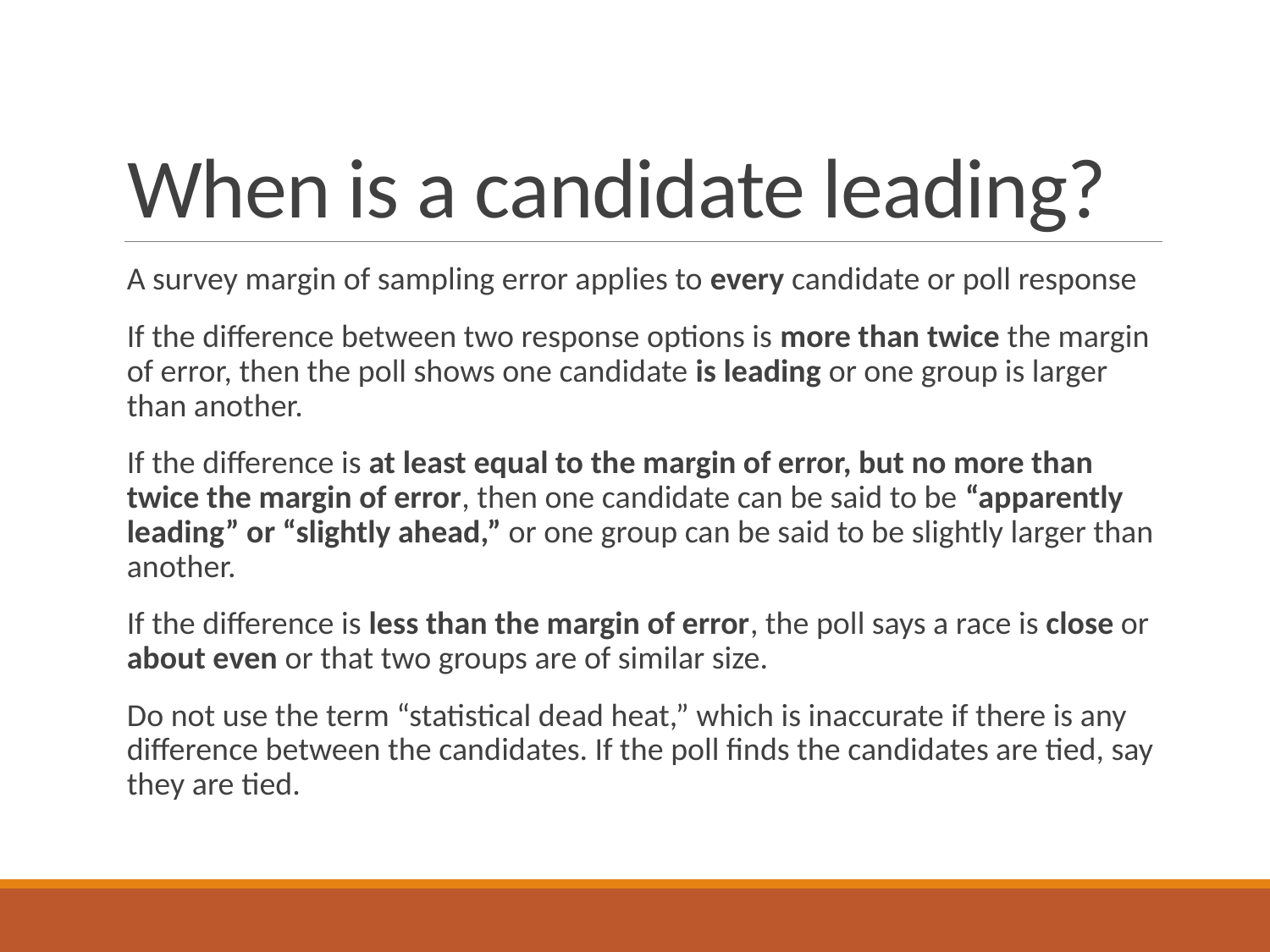

# When is a candidate leading?
A survey margin of sampling error applies to every candidate or poll response
If the difference between two response options is more than twice the margin of error, then the poll shows one candidate is leading or one group is larger than another.
If the difference is at least equal to the margin of error, but no more than twice the margin of error, then one candidate can be said to be “apparently leading” or “slightly ahead,” or one group can be said to be slightly larger than another.
If the difference is less than the margin of error, the poll says a race is close or about even or that two groups are of similar size.
Do not use the term “statistical dead heat,” which is inaccurate if there is any difference between the candidates. If the poll finds the candidates are tied, say they are tied.